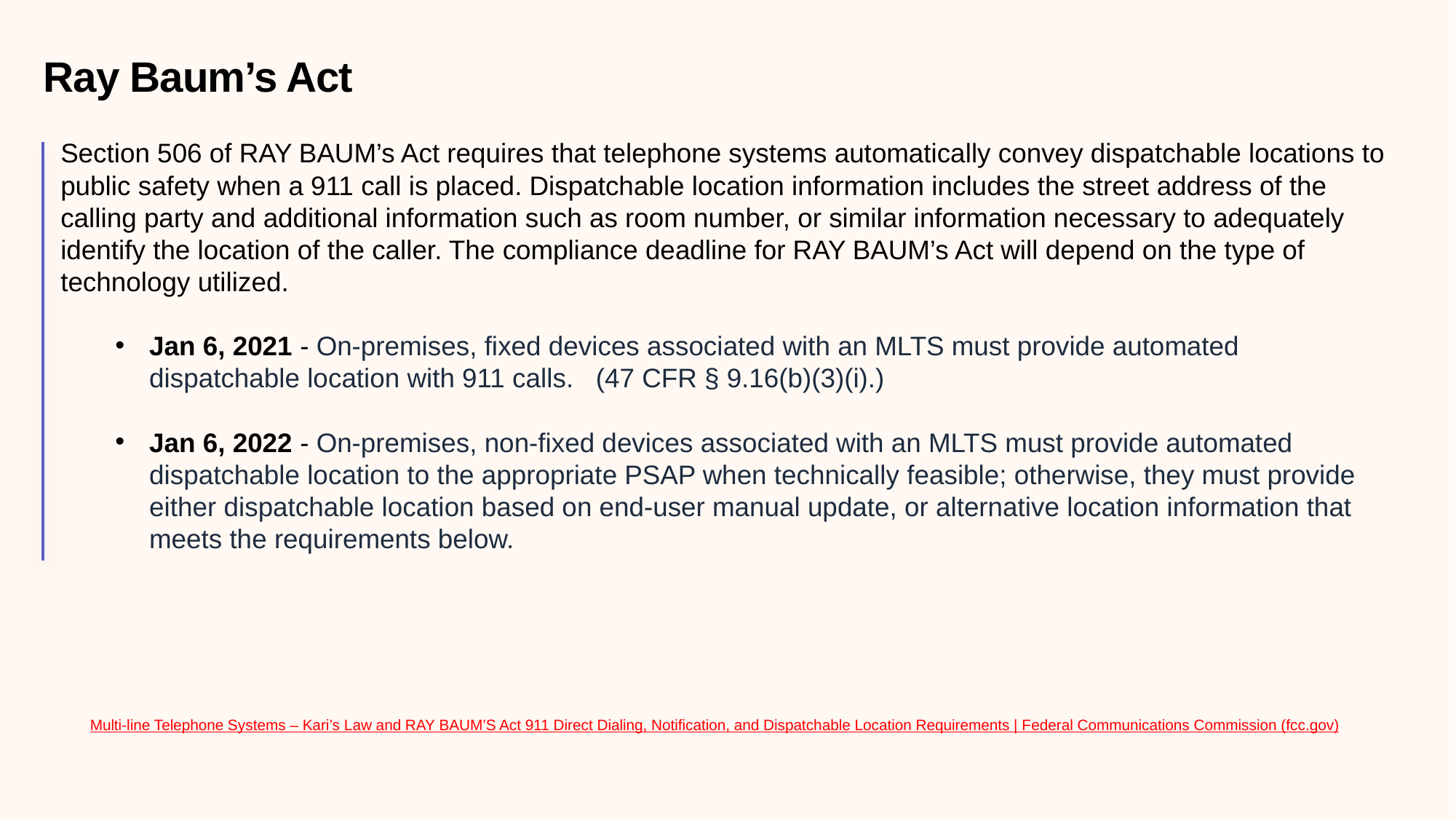

# Ray Baum’s Act
Section 506 of RAY BAUM’s Act requires that telephone systems automatically convey dispatchable locations to public safety when a 911 call is placed. Dispatchable location information includes the street address of the calling party and additional information such as room number, or similar information necessary to adequately identify the location of the caller. The compliance deadline for RAY BAUM’s Act will depend on the type of technology utilized.

Jan 6, 2021 - On-premises, fixed devices associated with an MLTS must provide automated dispatchable location with 911 calls.   (47 CFR § 9.16(b)(3)(i).)

Jan 6, 2022 - On-premises, non-fixed devices associated with an MLTS must provide automated dispatchable location to the appropriate PSAP when technically feasible; otherwise, they must provide either dispatchable location based on end-user manual update, or alternative location information that meets the requirements below.
Multi-line Telephone Systems – Kari’s Law and RAY BAUM’S Act 911 Direct Dialing, Notification, and Dispatchable Location Requirements | Federal Communications Commission (fcc.gov)